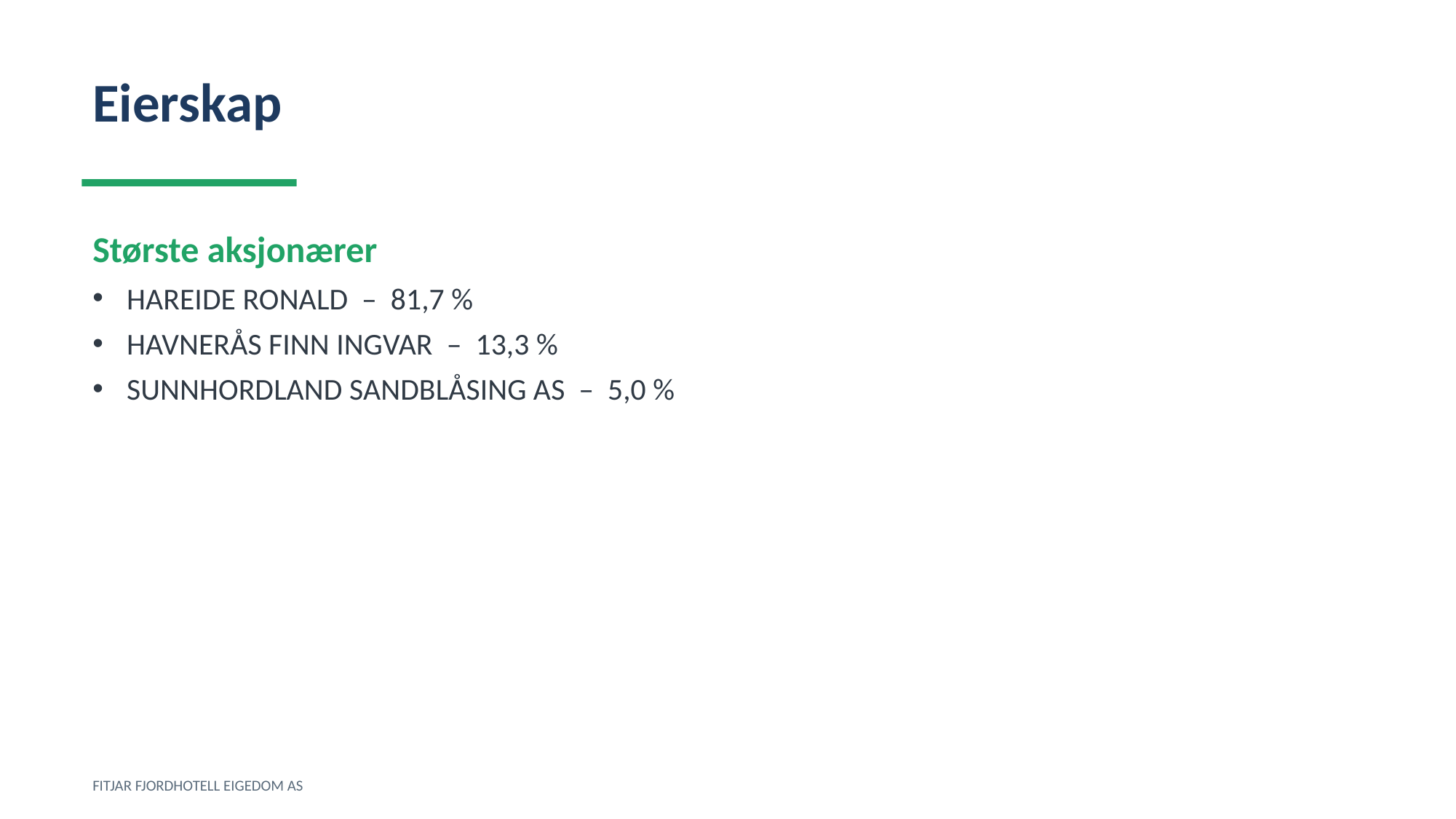

Eierskap

Største aksjonærer
HAREIDE RONALD  –  81,7 %
HAVNERÅS FINN INGVAR  –  13,3 %
SUNNHORDLAND SANDBLÅSING AS  –  5,0 %
FITJAR FJORDHOTELL EIGEDOM AS